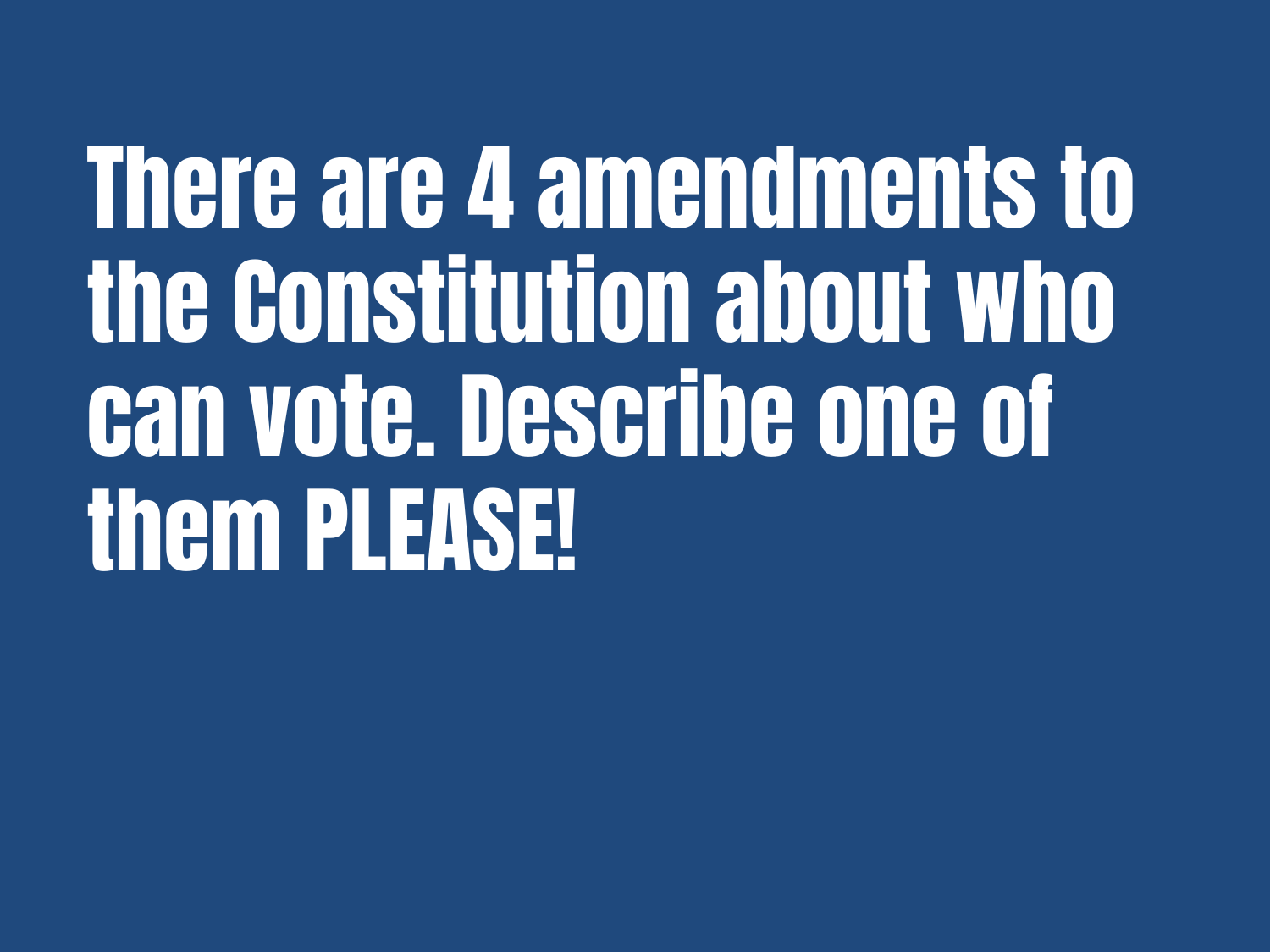

There are 4 amendments to the Constitution about who can vote. Describe one of them PLEASE!